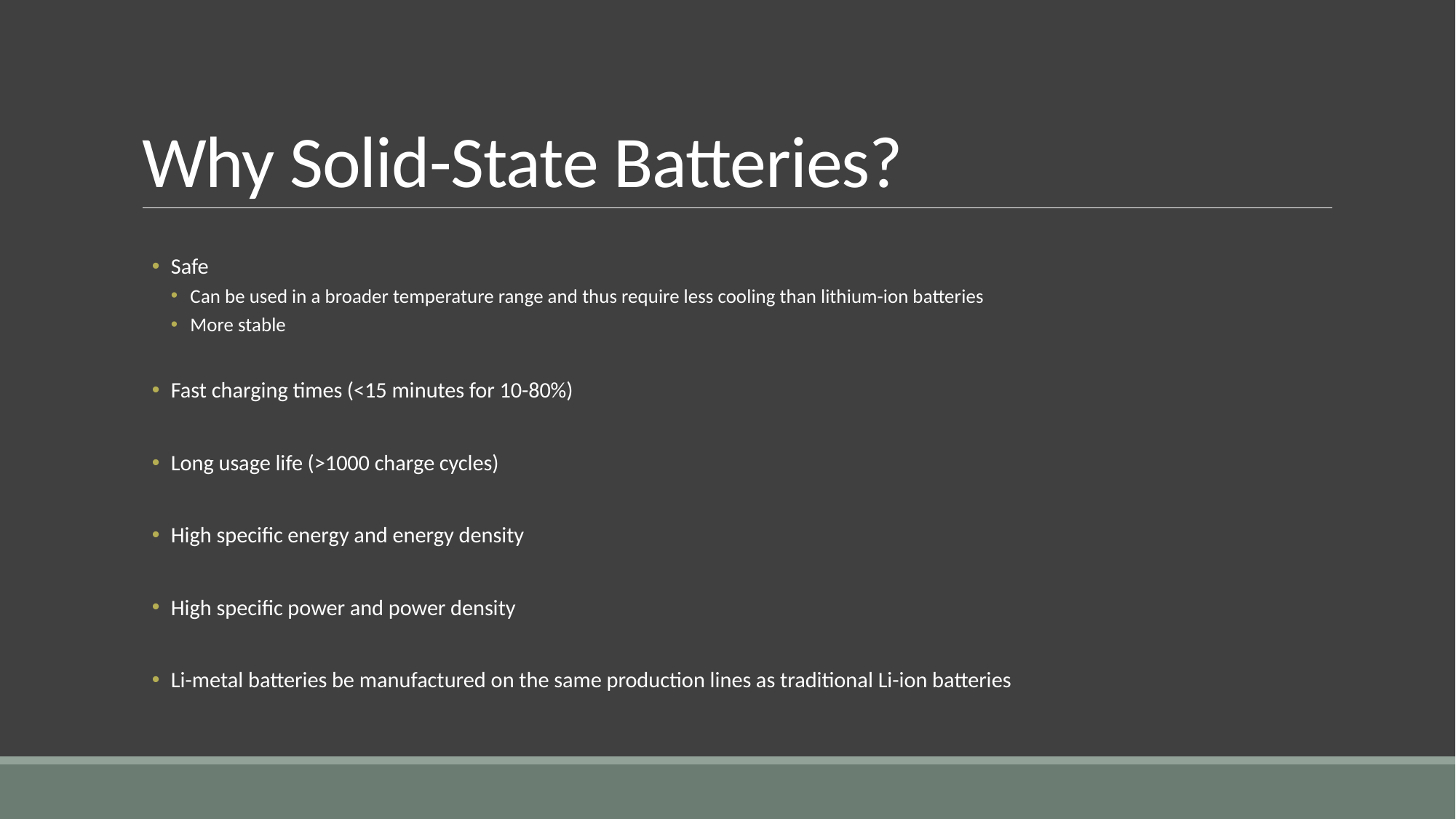

# Why Solid-State Batteries?

Safe
Can be used in a broader temperature range and thus require less cooling than lithium-ion batteries
More stable

Fast charging times (<15 minutes for 10-80%)

Long usage life (>1000 charge cycles)

High specific energy and energy density

High specific power and power density

Li-metal batteries be manufactured on the same production lines as traditional Li-ion batteries